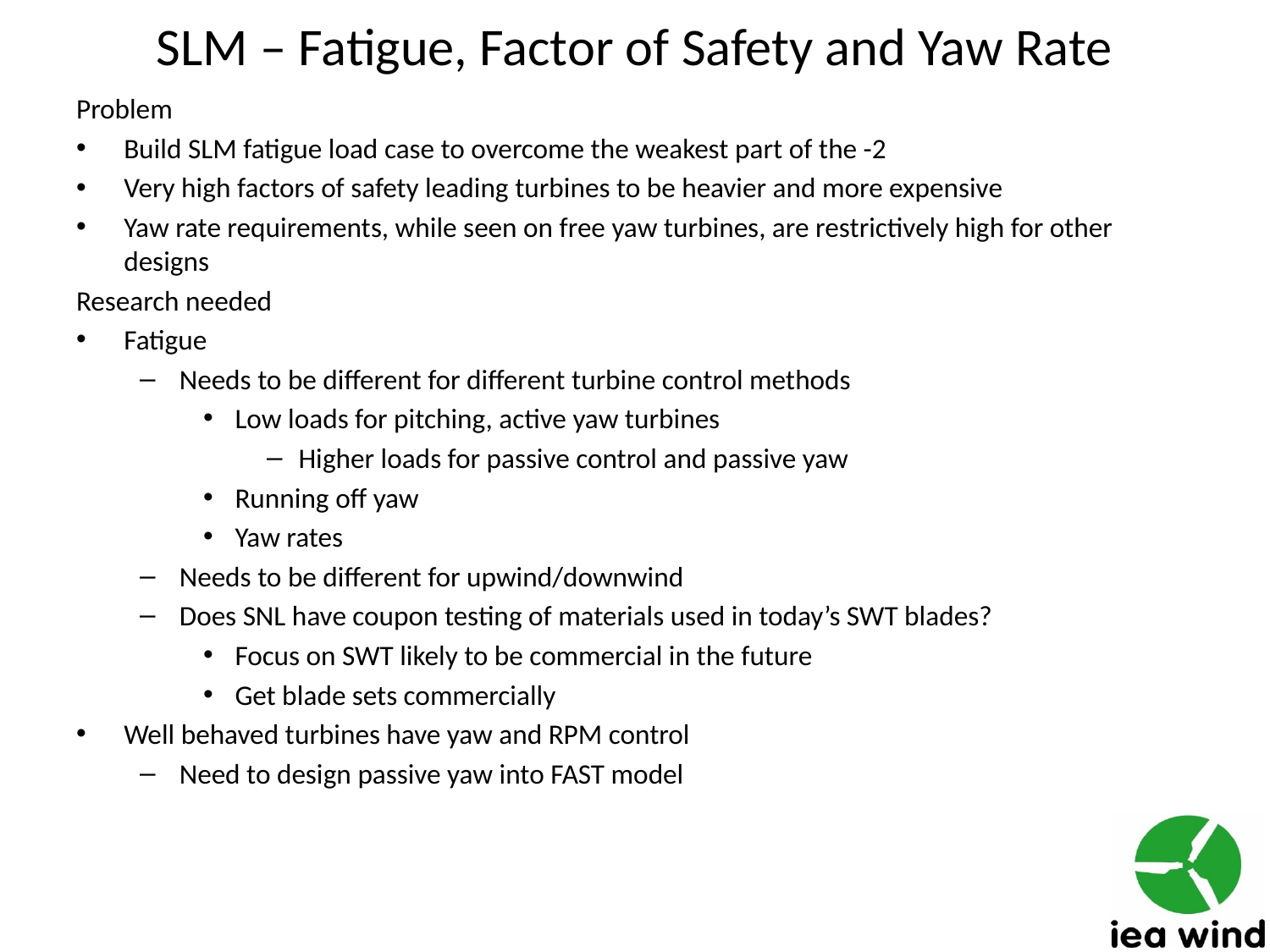

# SLM – Fatigue, Factor of Safety and Yaw Rate
Problem
Build SLM fatigue load case to overcome the weakest part of the -2
Very high factors of safety leading turbines to be heavier and more expensive
Yaw rate requirements, while seen on free yaw turbines, are restrictively high for other designs
Research needed
Fatigue
Needs to be different for different turbine control methods
Low loads for pitching, active yaw turbines
Higher loads for passive control and passive yaw
Running off yaw
Yaw rates
Needs to be different for upwind/downwind
Does SNL have coupon testing of materials used in today’s SWT blades?
Focus on SWT likely to be commercial in the future
Get blade sets commercially
Well behaved turbines have yaw and RPM control
Need to design passive yaw into FAST model